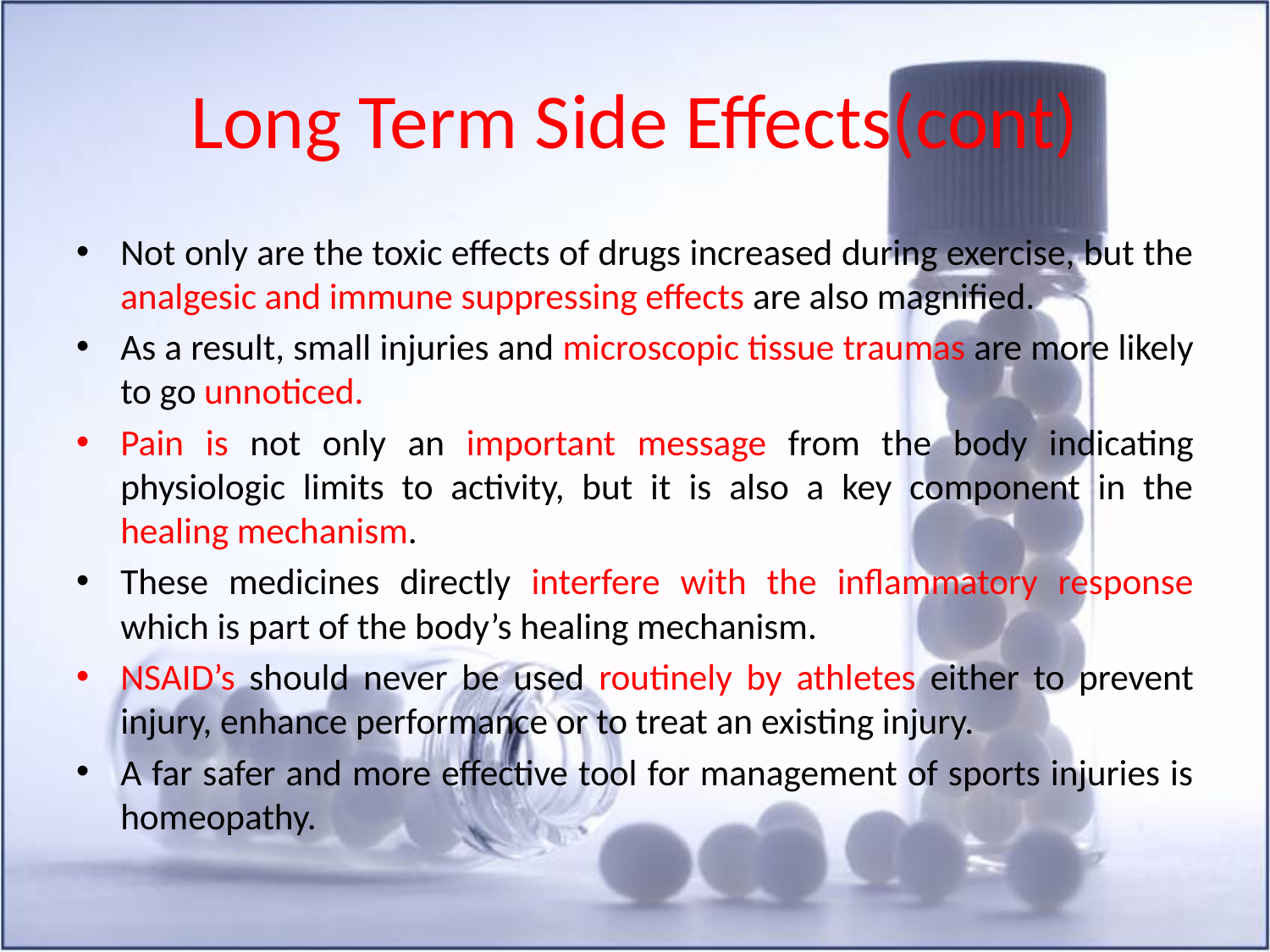

# Long Term Side Effects(cont)
Not only are the toxic effects of drugs increased during exercise, but the analgesic and immune suppressing effects are also magnified.
As a result, small injuries and microscopic tissue traumas are more likely to go unnoticed.
Pain is not only an important message from the body indicating physiologic limits to activity, but it is also a key component in the healing mechanism.
These medicines directly interfere with the inflammatory response which is part of the body’s healing mechanism.
NSAID’s should never be used routinely by athletes either to prevent injury, enhance performance or to treat an existing injury.
A far safer and more effective tool for management of sports injuries is homeopathy.